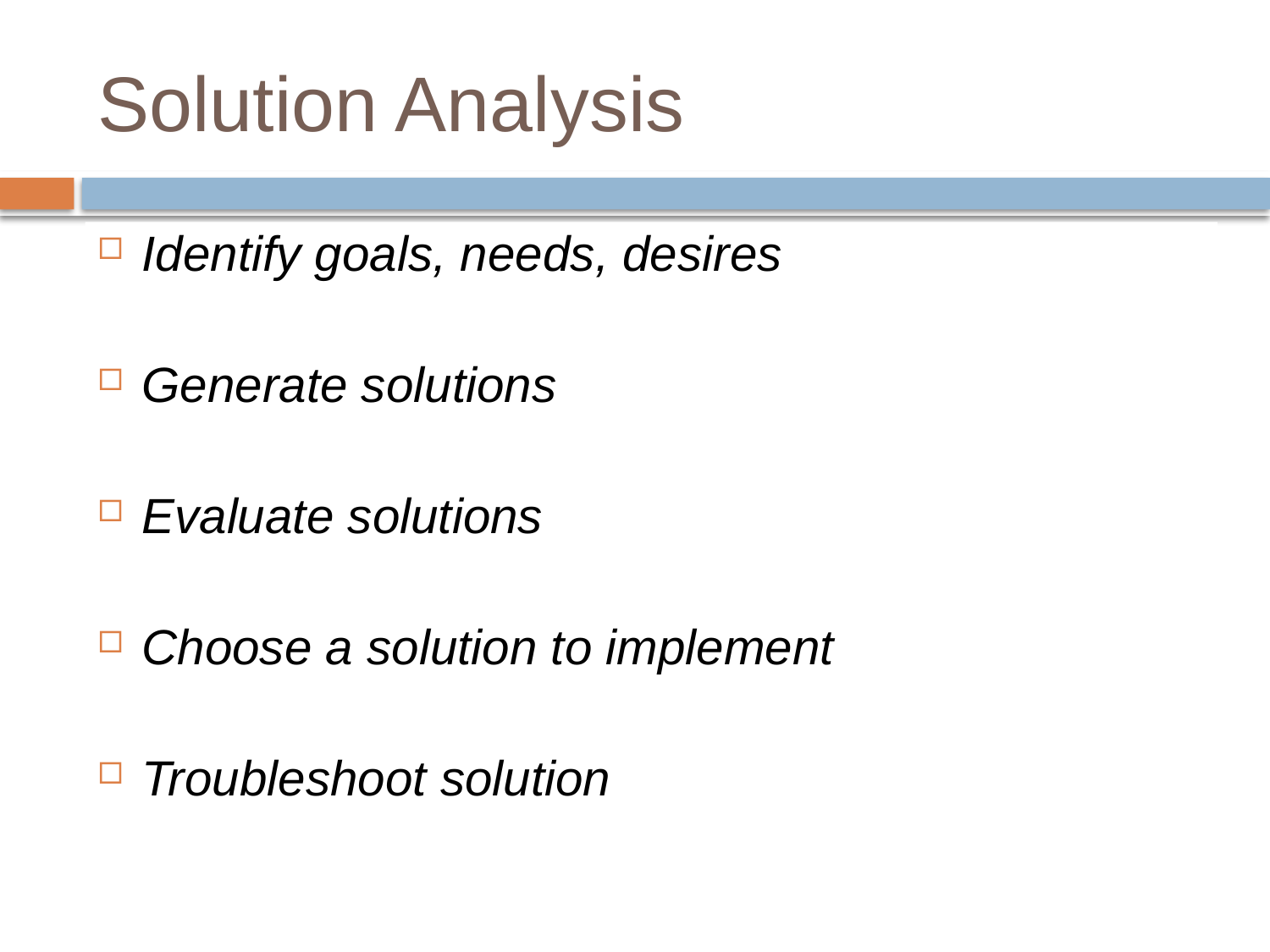

# Solution Analysis
Identify goals, needs, desires

Generate solutions

Evaluate solutions

Choose a solution to implement

Troubleshoot solution